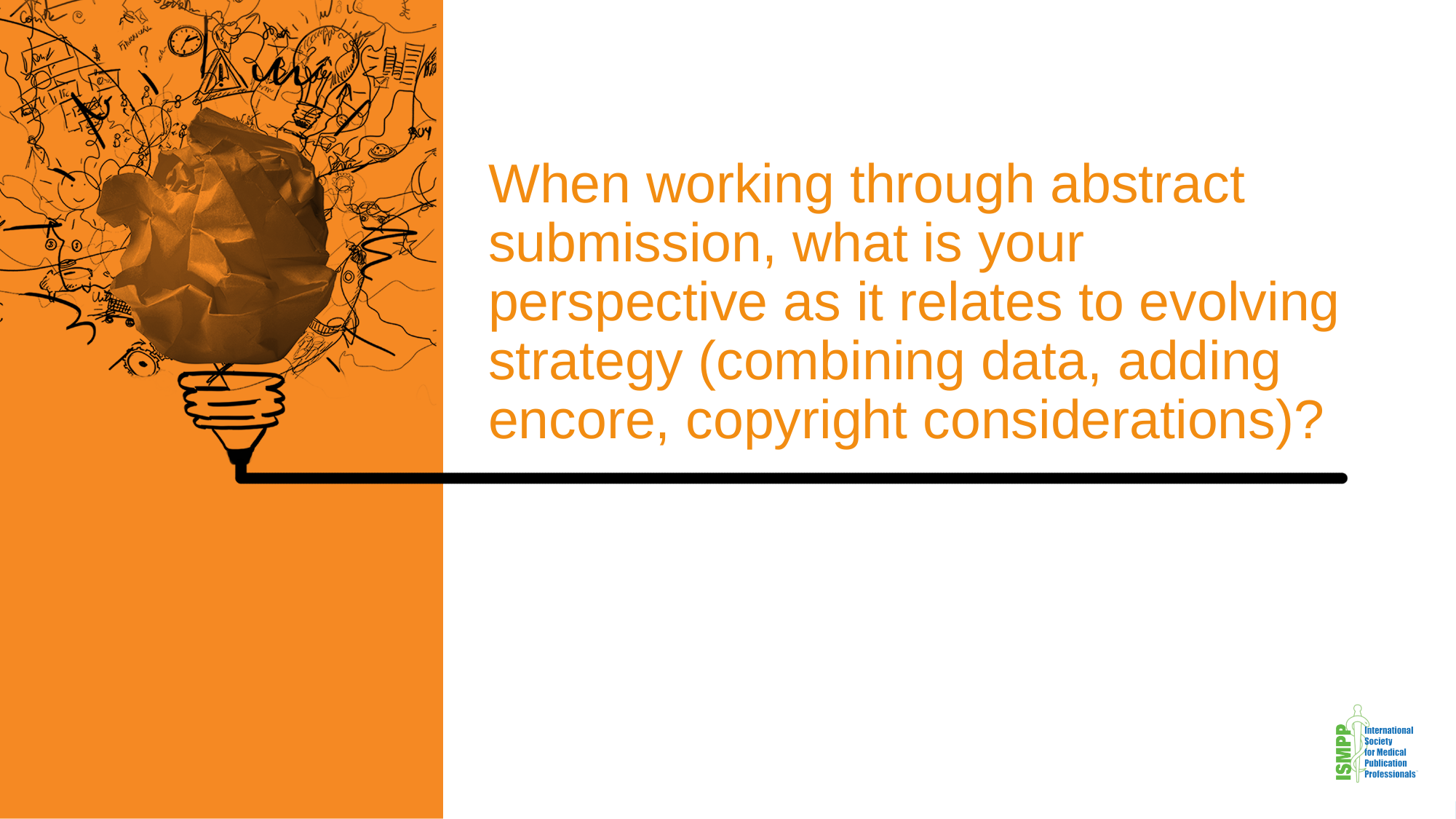

# When working through abstract submission, what is your perspective as it relates to evolving strategy (combining data, adding encore, copyright considerations)?